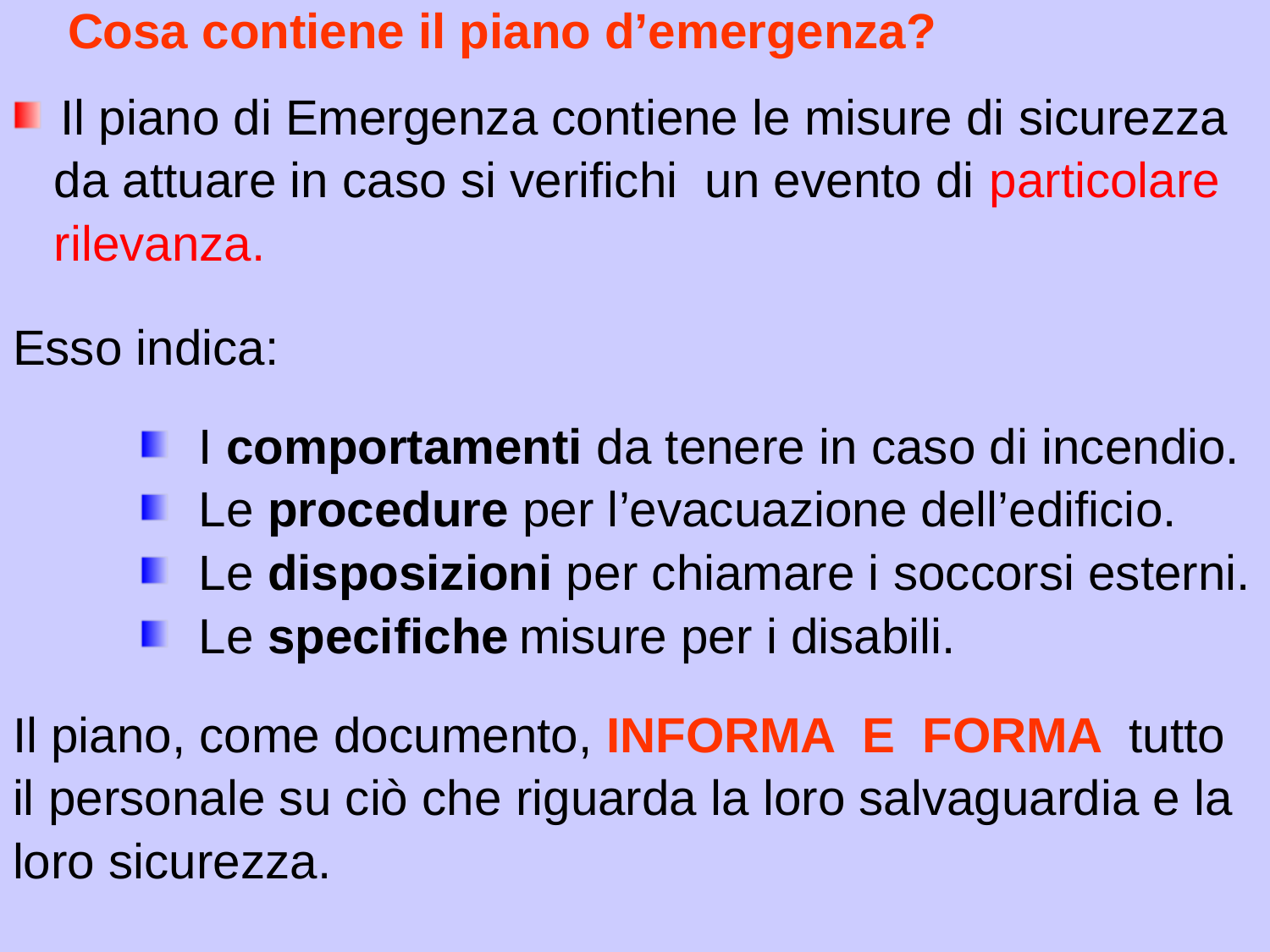

Cosa contiene il piano d’emergenza?

Il piano di Emergenza contiene le misure di sicurezza
   da attuare in caso si verifichi  un evento di particolare
   rilevanza.

Esso indica:

  I comportamenti da tenere in caso di incendio.
  Le procedure per l’evacuazione dell’edificio.
  Le disposizioni per chiamare i soccorsi esterni.
  Le specifiche misure per i disabili.

Il piano, come documento, INFORMA  E  FORMA  tutto
il personale su ciò che riguarda la loro salvaguardia e la
loro sicurezza.